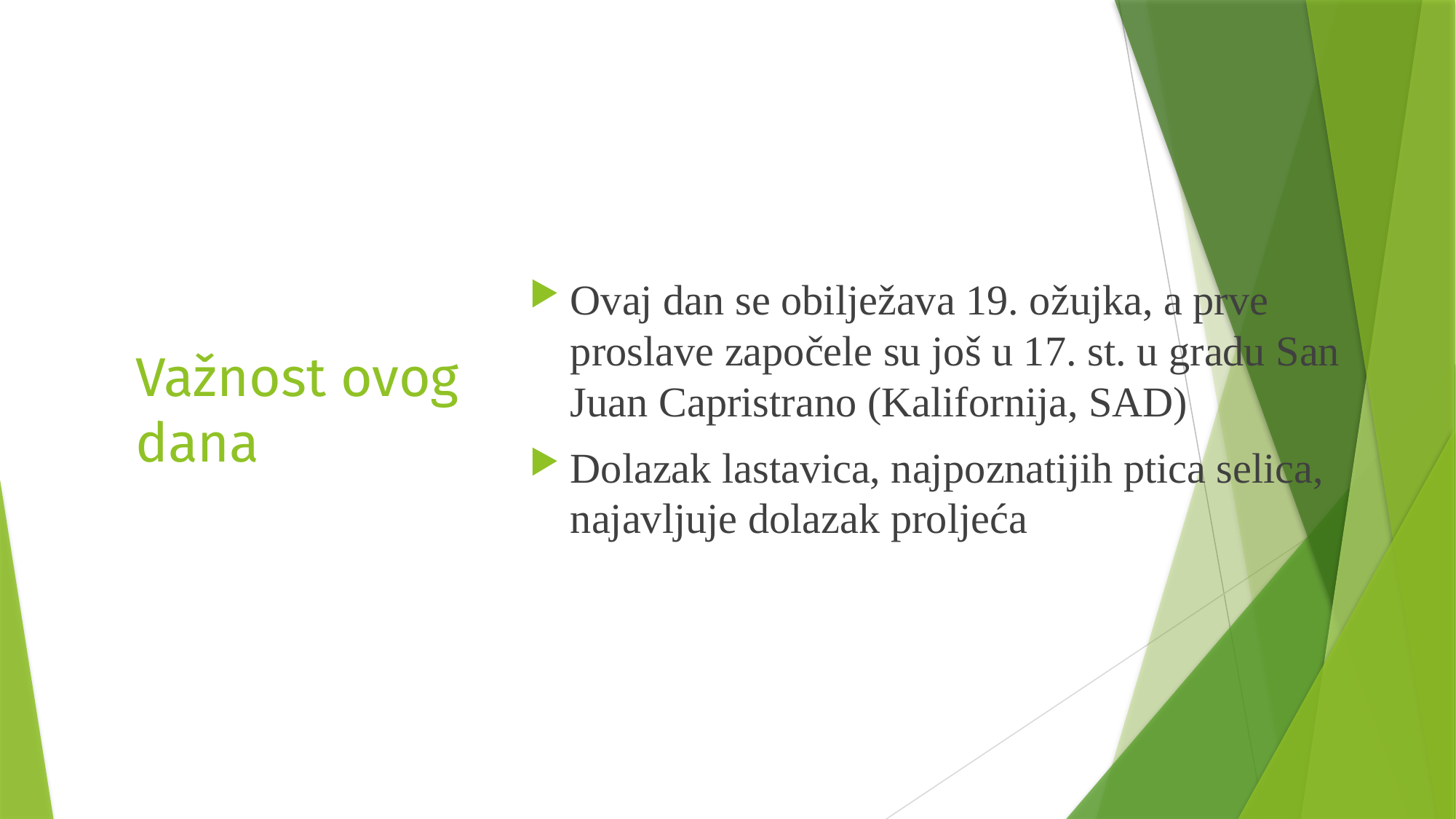

Ovaj dan se obilježava 19. ožujka, a prve proslave započele su još u 17. st. u gradu San Juan Capristrano (Kalifornija, SAD)
Dolazak lastavica, najpoznatijih ptica selica, najavljuje dolazak proljeća
# Važnost ovog dana